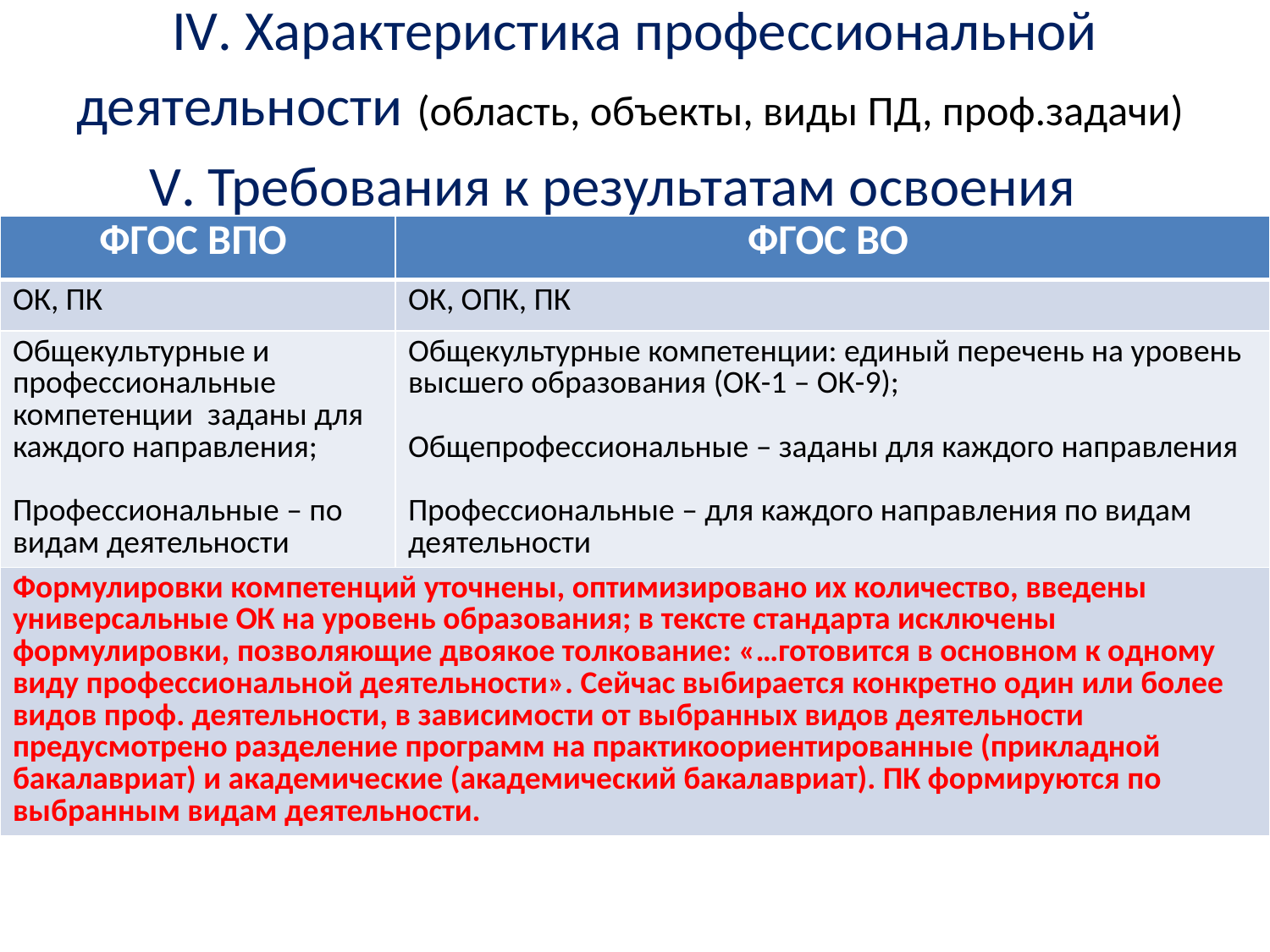

# IV. Характеристика профессиональной деятельности (область, объекты, виды ПД, проф.задачи)
V. Требования к результатам освоения
| ФГОС ВПО | ФГОС ВО |
| --- | --- |
| ОК, ПК | ОК, ОПК, ПК |
| Общекультурные и профессиональные компетенции заданы для каждого направления; Профессиональные – по видам деятельности | Общекультурные компетенции: единый перечень на уровень высшего образования (ОК-1 – ОК-9); Общепрофессиональные – заданы для каждого направления Профессиональные – для каждого направления по видам деятельности |
| Формулировки компетенций уточнены, оптимизировано их количество, введены универсальные ОК на уровень образования; в тексте стандарта исключены формулировки, позволяющие двоякое толкование: «…готовится в основном к одному виду профессиональной деятельности». Сейчас выбирается конкретно один или более видов проф. деятельности, в зависимости от выбранных видов деятельности предусмотрено разделение программ на практикоориентированные (прикладной бакалавриат) и академические (академический бакалавриат). ПК формируются по выбранным видам деятельности. |  |